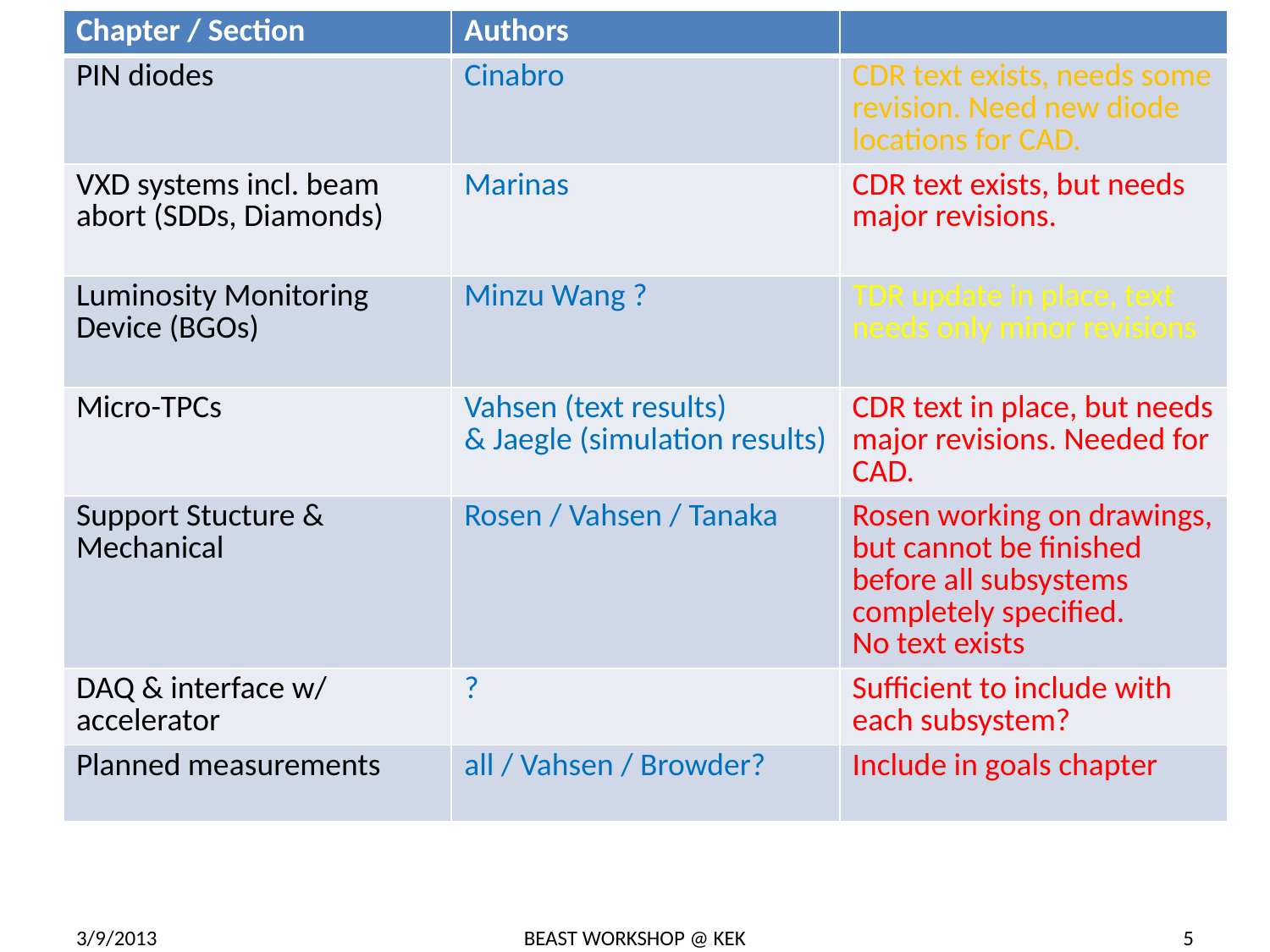

# TDR authors II
| Chapter / Section | Authors |  |
| --- | --- | --- |
| PIN diodes | Cinabro | CDR text exists, needs some revision. Need new diode locations for CAD. |
| VXD systems incl. beam abort (SDDs, Diamonds) | Marinas | CDR text exists, but needs major revisions. |
| Luminosity Monitoring Device (BGOs) | Minzu Wang ? | TDR update in place, text needs only minor revisions |
| Micro-TPCs | Vahsen (text results) & Jaegle (simulation results) | CDR text in place, but needs major revisions. Needed for CAD. |
| Support Stucture & Mechanical | Rosen / Vahsen / Tanaka | Rosen working on drawings, but cannot be finished before all subsystems completely specified. No text exists |
| DAQ & interface w/ accelerator | ? | Sufficient to include with each subsystem? |
| Planned measurements | all / Vahsen / Browder? | Include in goals chapter |